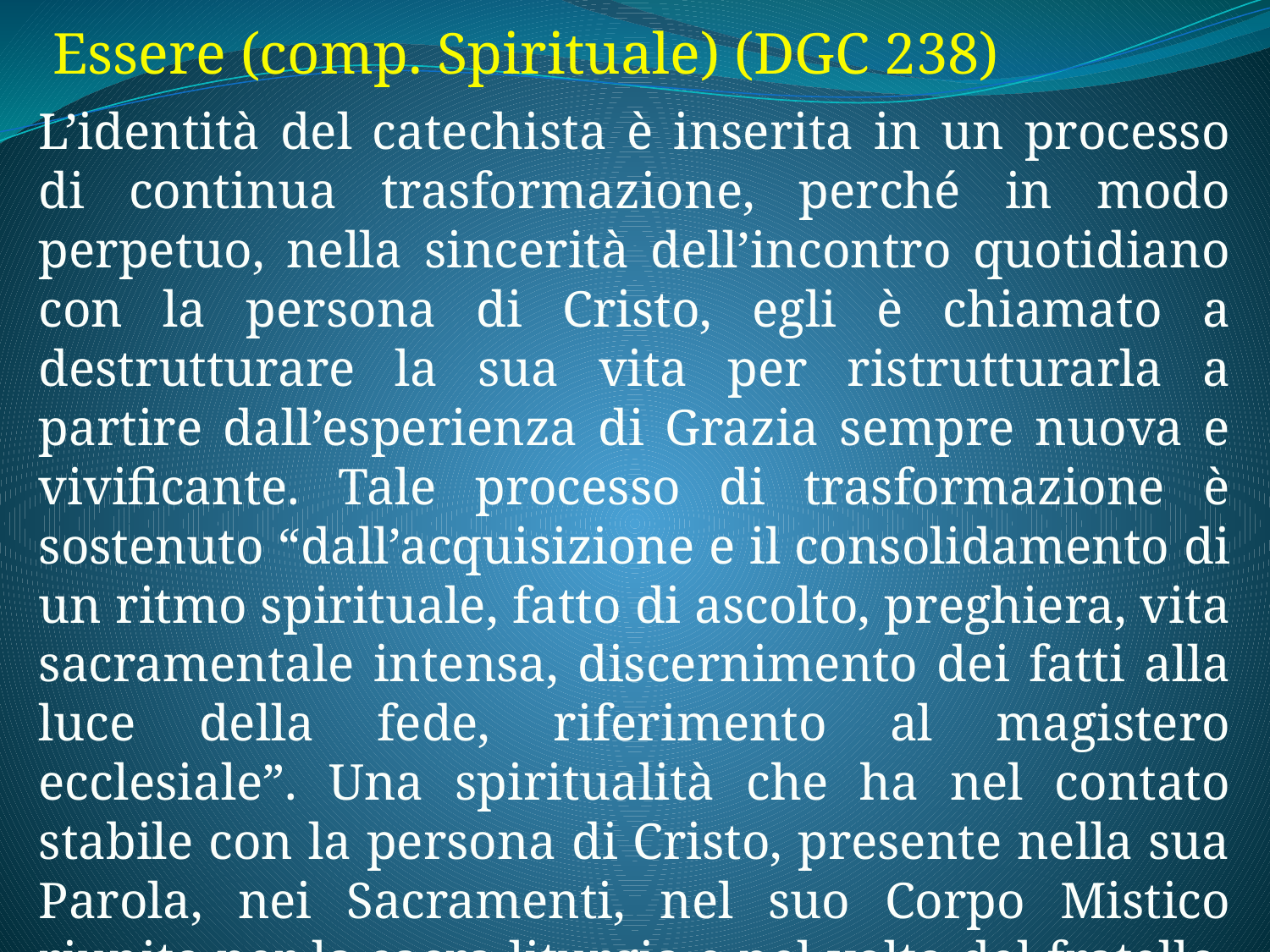

# Essere (comp. Spirituale) (DGC 238)
L’identità del catechista è inserita in un processo di continua trasformazione, perché in modo perpetuo, nella sincerità dell’incontro quotidiano con la persona di Cristo, egli è chiamato a destrutturare la sua vita per ristrutturarla a partire dall’esperienza di Grazia sempre nuova e vivificante. Tale processo di trasformazione è sostenuto “dall’acquisizione e il consolidamento di un ritmo spirituale, fatto di ascolto, preghiera, vita sacramentale intensa, discernimento dei fatti alla luce della fede, riferimento al magistero ecclesiale”. Una spiritualità che ha nel contato stabile con la persona di Cristo, presente nella sua Parola, nei Sacramenti, nel suo Corpo Mistico riunito per la sacra liturgia e nel volto del fratello, il suo centro e il suo cuore.